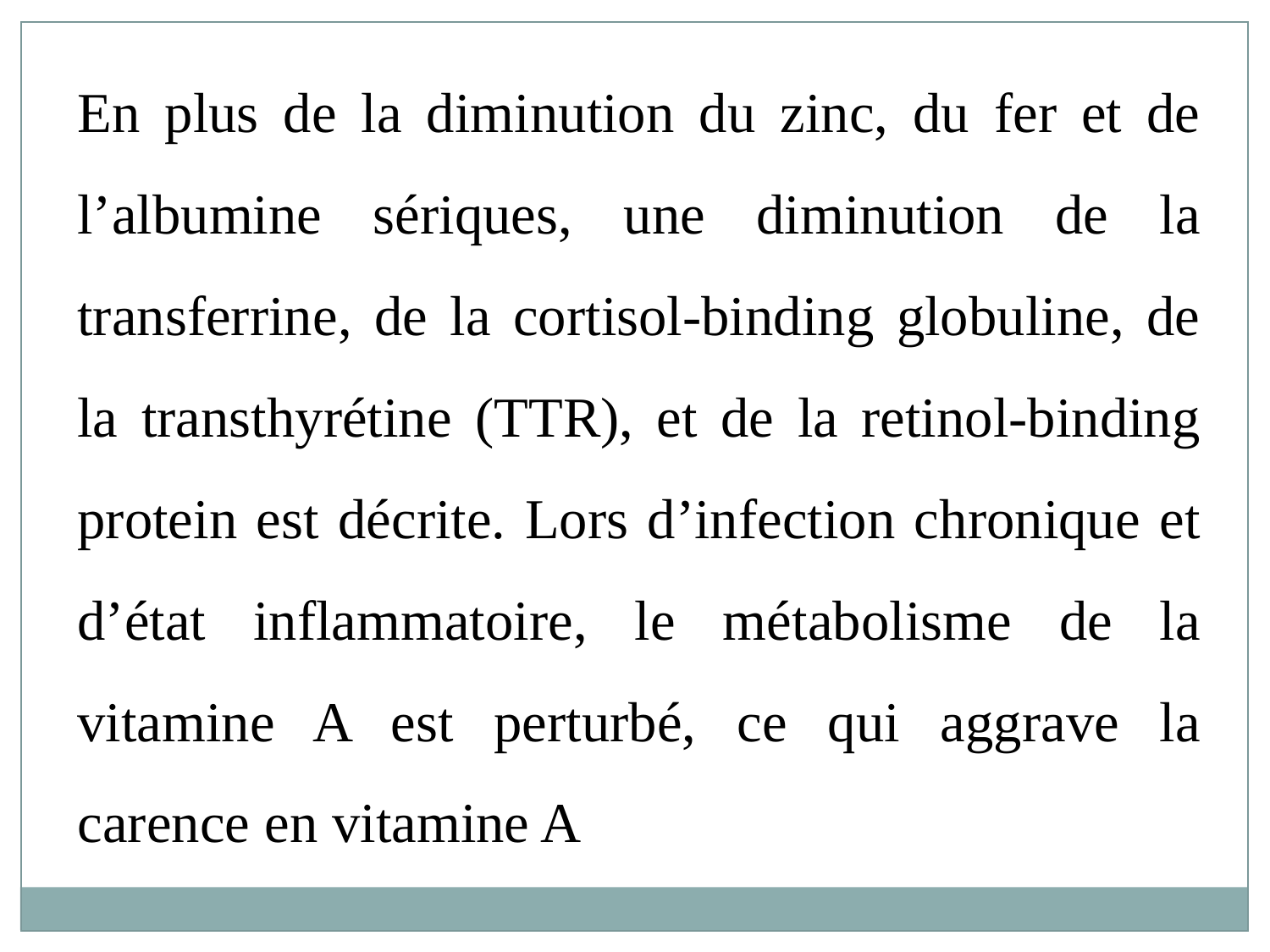

En plus de la diminution du zinc, du fer et de l’albumine sériques, une diminution de la transferrine, de la cortisol-binding globuline, de la transthyrétine (TTR), et de la retinol-binding protein est décrite. Lors d’infection chronique et d’état inflammatoire, le métabolisme de la vitamine A est perturbé, ce qui aggrave la carence en vitamine A